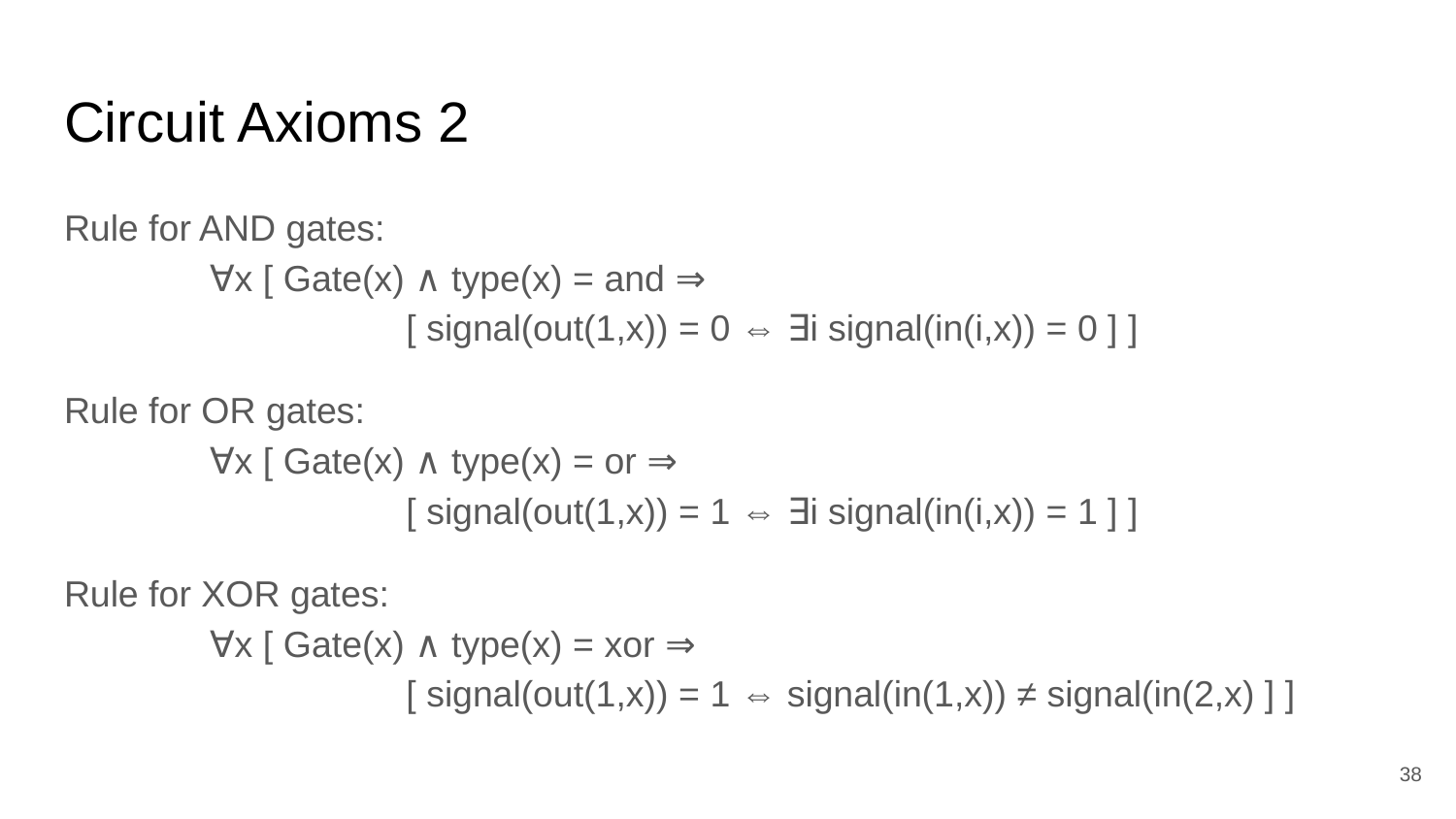

# Circuit Axioms 2
Rule for AND gates:
	∀x [ Gate(x) ∧ type(x) = and ⇒
       		     [ signal(out(1,x)) = 0 ⇔ ∃i signal(in(i,x)) = 0 ] ]
Rule for OR gates:
	∀x [ Gate(x) ∧ type(x) = or ⇒
       		     [ signal(out(1,x)) = 1 ⇔ ∃i signal(in(i,x)) = 1 ] ]
Rule for XOR gates:
	∀x [ Gate(x) ∧ type(x) = xor ⇒
       		     [ signal(out(1,x)) = 1 ⇔ signal(in(1,x)) ≠ signal(in(2,x) ] ]

38